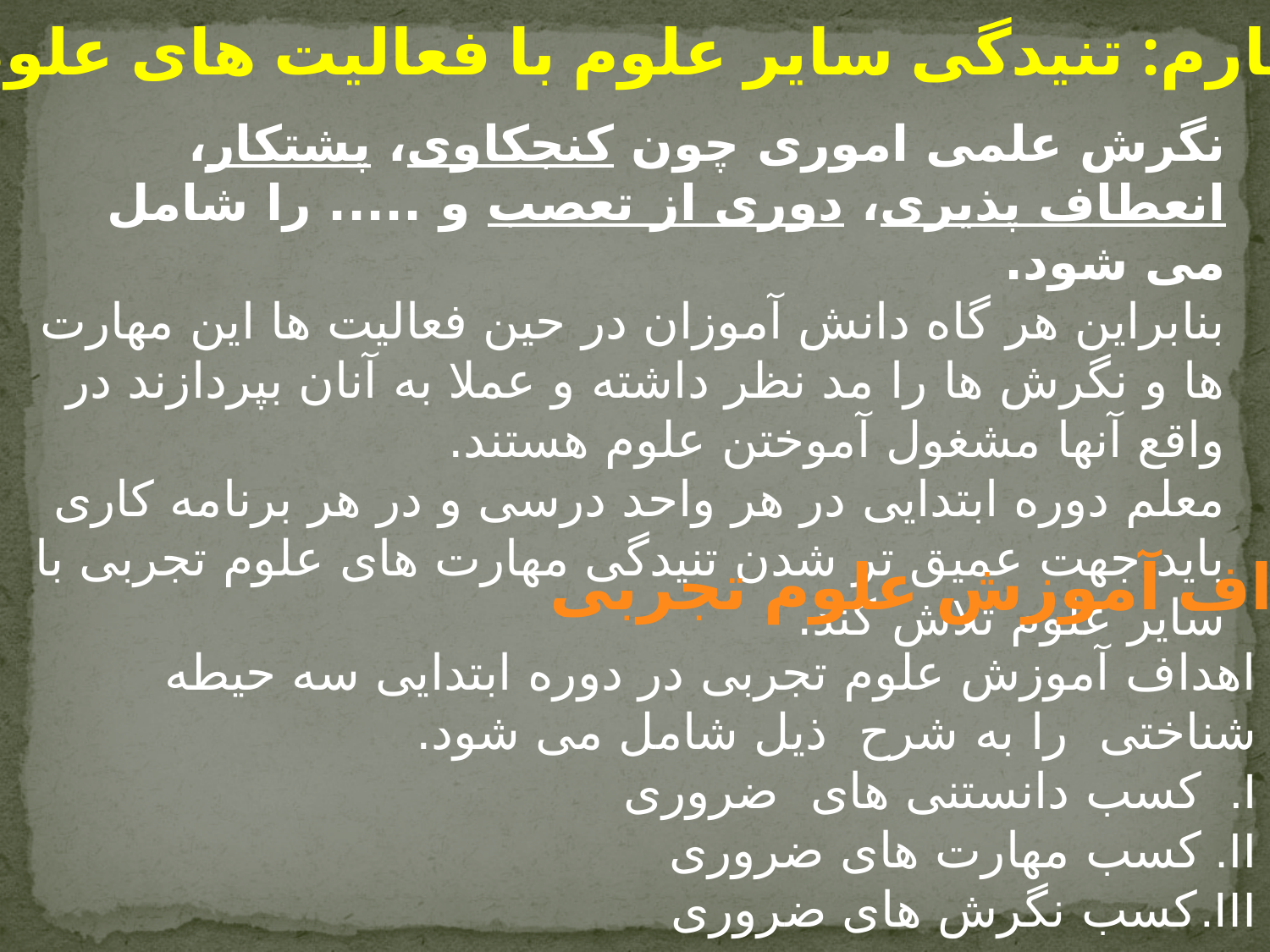

فصل چهارم: تنیدگی سایر علوم با فعالیت های علوم تجربی
نگرش علمی اموری چون کنجکاوی، پشتکار، انعطاف پذیری، دوری از تعصب و ..... را شامل می شود.
بنابراین هر گاه دانش آموزان در حین فعالیت ها این مهارت ها و نگرش ها را مد نظر داشته و عملا به آنان بپردازند در واقع آنها مشغول آموختن علوم هستند.
معلم دوره ابتدایی در هر واحد درسی و در هر برنامه کاری باید جهت عمیق تر شدن تنیدگی مهارت های علوم تجربی با سایر علوم تلاش کند.
اهداف آموزش علوم تجربی
اهداف آموزش علوم تجربی در دوره ابتدایی سه حیطه شناختی  را به شرح  ذیل شامل می شود.
کسب دانستنی های  ضروری
کسب مهارت های ضروری
کسب نگرش های ضروری